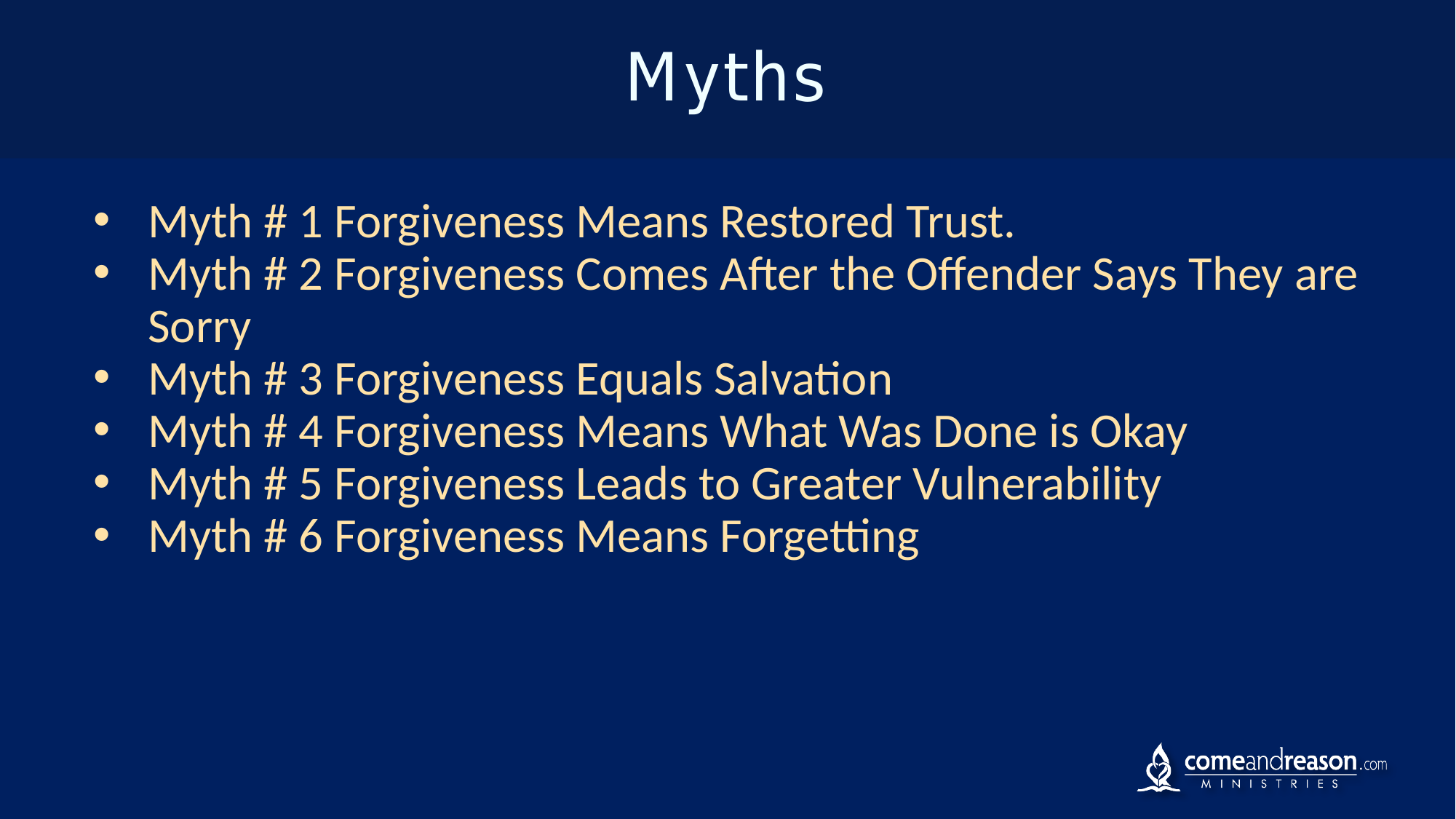

# Myths
Myth # 1 Forgiveness Means Restored Trust.
Myth # 2 Forgiveness Comes After the Offender Says They are Sorry
Myth # 3 Forgiveness Equals Salvation
Myth # 4 Forgiveness Means What Was Done is Okay
Myth # 5 Forgiveness Leads to Greater Vulnerability
Myth # 6 Forgiveness Means Forgetting